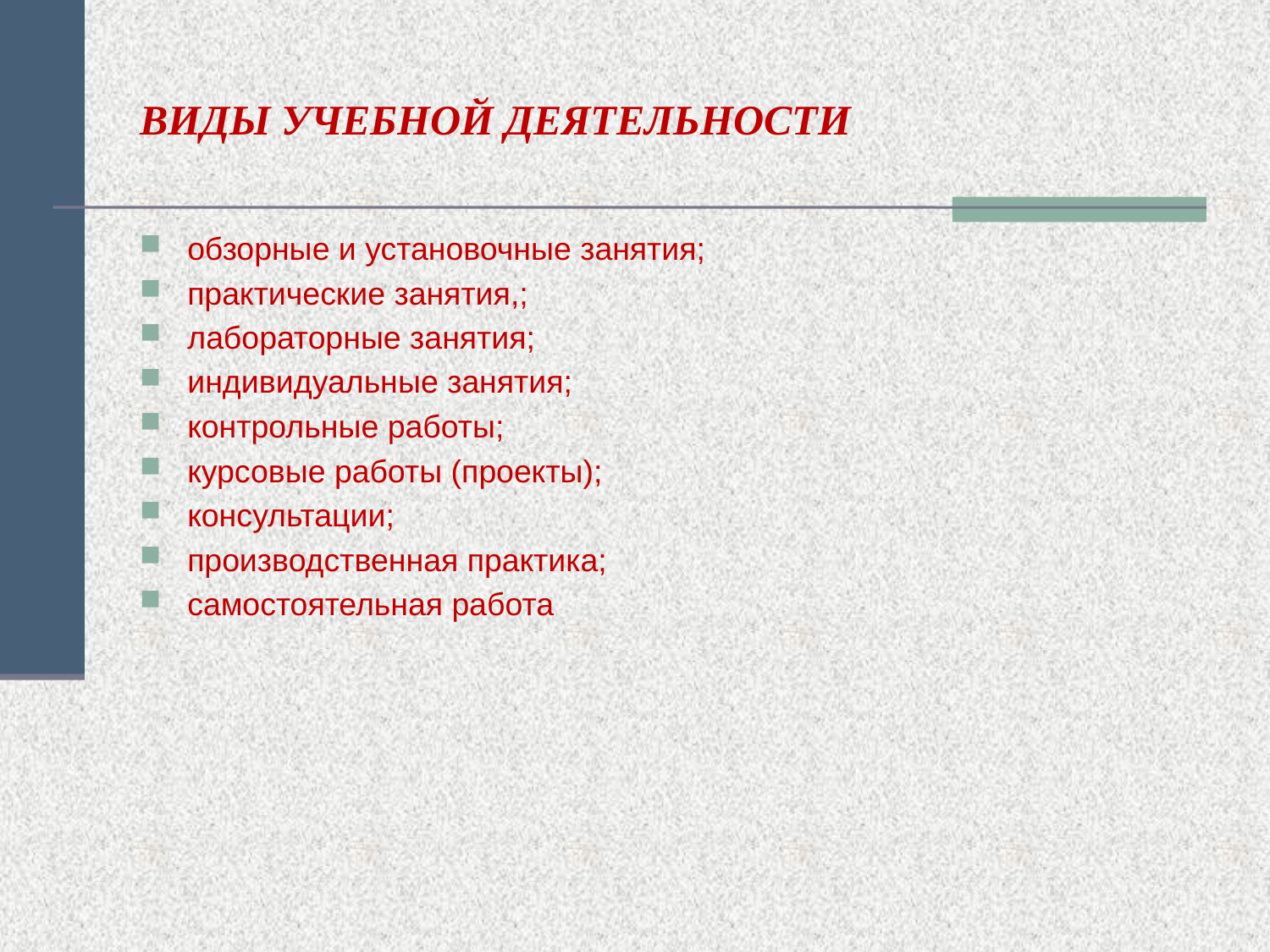

# ВИДЫ УЧЕБНОЙ ДЕЯТЕЛЬНОСТИ
обзорные и установочные занятия;
практические занятия,;
лабораторные занятия;
индивидуальные занятия;
контрольные работы;
курсовые работы (проекты);
консультации;
производственная практика;
самостоятельная работа